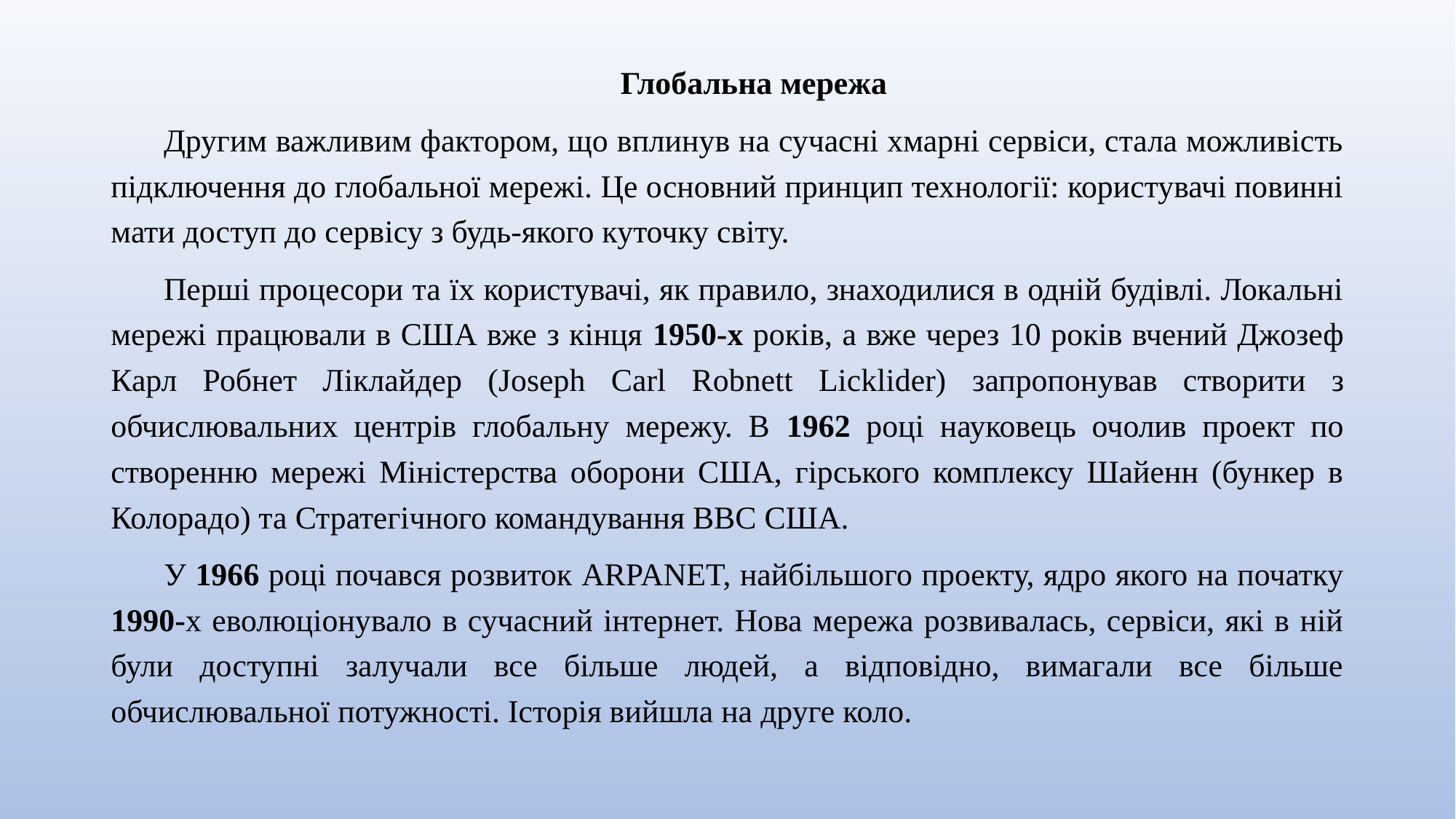

Глобальна мережа
Другим важливим фактором, що вплинув на сучасні хмарні сервіси, стала можливість підключення до глобальної мережі. Це основний принцип технології: користувачі повинні мати доступ до сервісу з будь-якого куточку світу.
Перші процесори та їх користувачі, як правило, знаходилися в одній будівлі. Локальні мережі працювали в США вже з кінця 1950-х років, а вже через 10 років вчений Джозеф Карл Робнет Ліклайдер (Joseph Carl Robnett Licklider) запропонував створити з обчислювальних центрів глобальну мережу. В 1962 році науковець очолив проект по створенню мережі Міністерства оборони США, гірського комплексу Шайенн (бункер в Колорадо) та Стратегічного командування ВВС США.
У 1966 році почався розвиток ARPANET, найбільшого проекту, ядро якого на початку 1990-х еволюціонувало в сучасний інтернет. Нова мережа розвивалась, сервіси, які в ній були доступні залучали все більше людей, а відповідно, вимагали все більше обчислювальної потужності. Історія вийшла на друге коло.